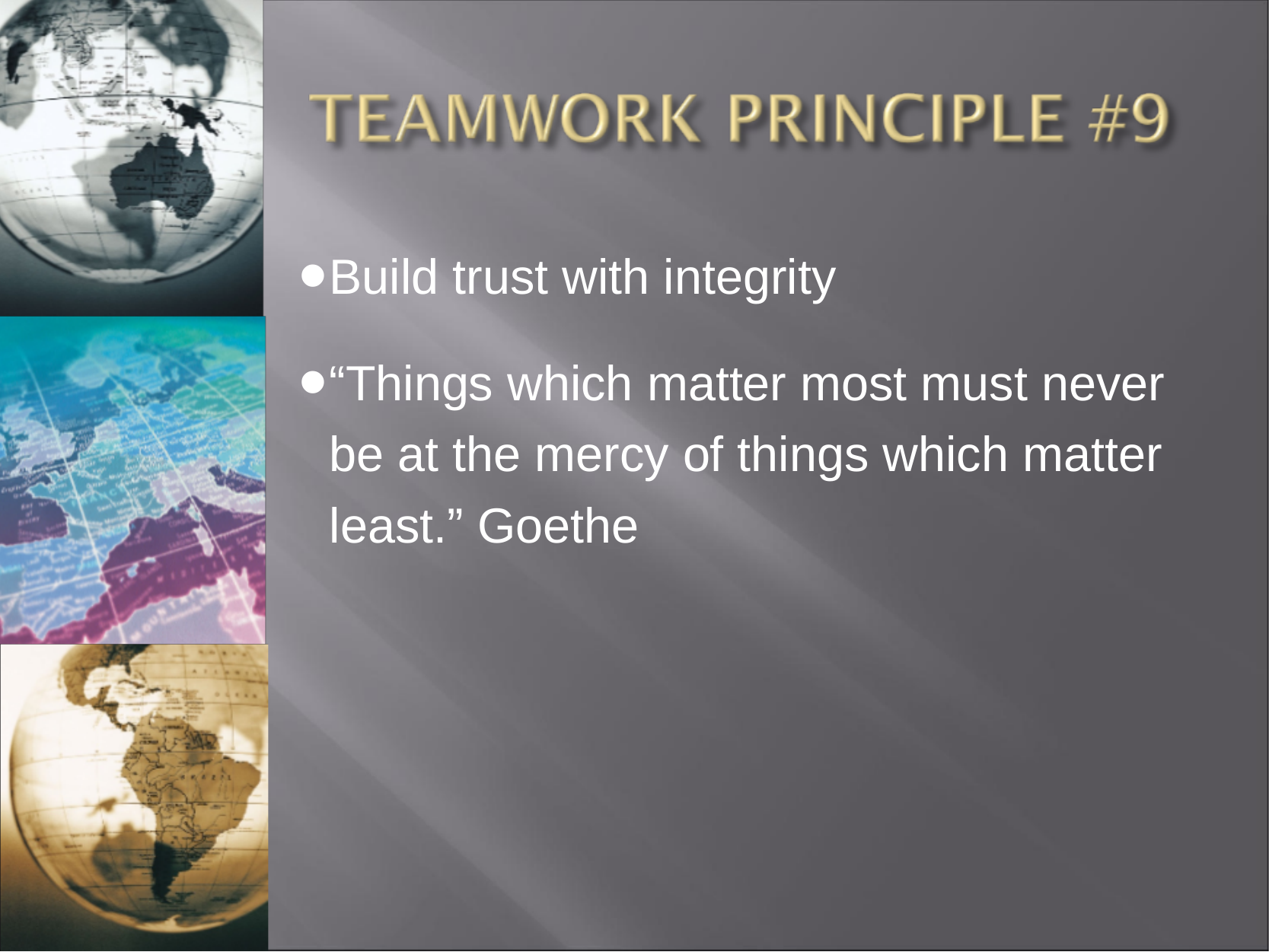

Build trust with integrity

“Things which matter most must never be at the mercy of things which matter least.” Goethe